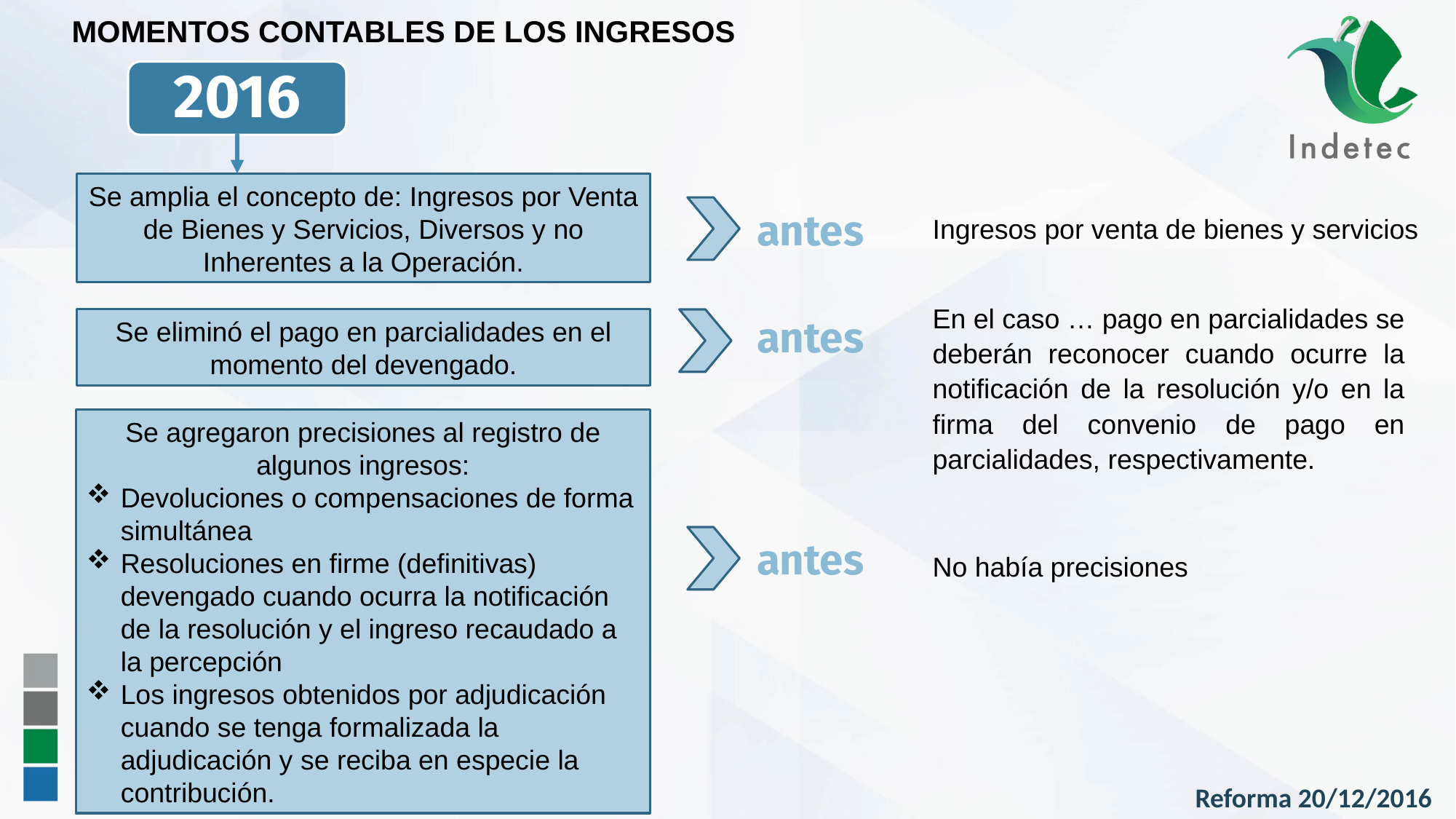

MOMENTOS CONTABLES DE LOS INGRESOS

2016
Se amplia el concepto de: Ingresos por Venta de Bienes y Servicios, Diversos y no Inherentes a la Operación.

antes
Ingresos por venta de bienes y servicios
En el caso … pago en parcialidades se deberán reconocer cuando ocurre la notificación de la resolución y/o en la firma del convenio de pago en parcialidades, respectivamente.
antes
Se eliminó el pago en parcialidades en el momento del devengado.

Se agregaron precisiones al registro de algunos ingresos:
Devoluciones o compensaciones de forma simultánea
Resoluciones en firme (definitivas) devengado cuando ocurra la notificación de la resolución y el ingreso recaudado a la percepción
Los ingresos obtenidos por adjudicación cuando se tenga formalizada la adjudicación y se reciba en especie la contribución.

antes
No había precisiones
Reforma 20/12/2016